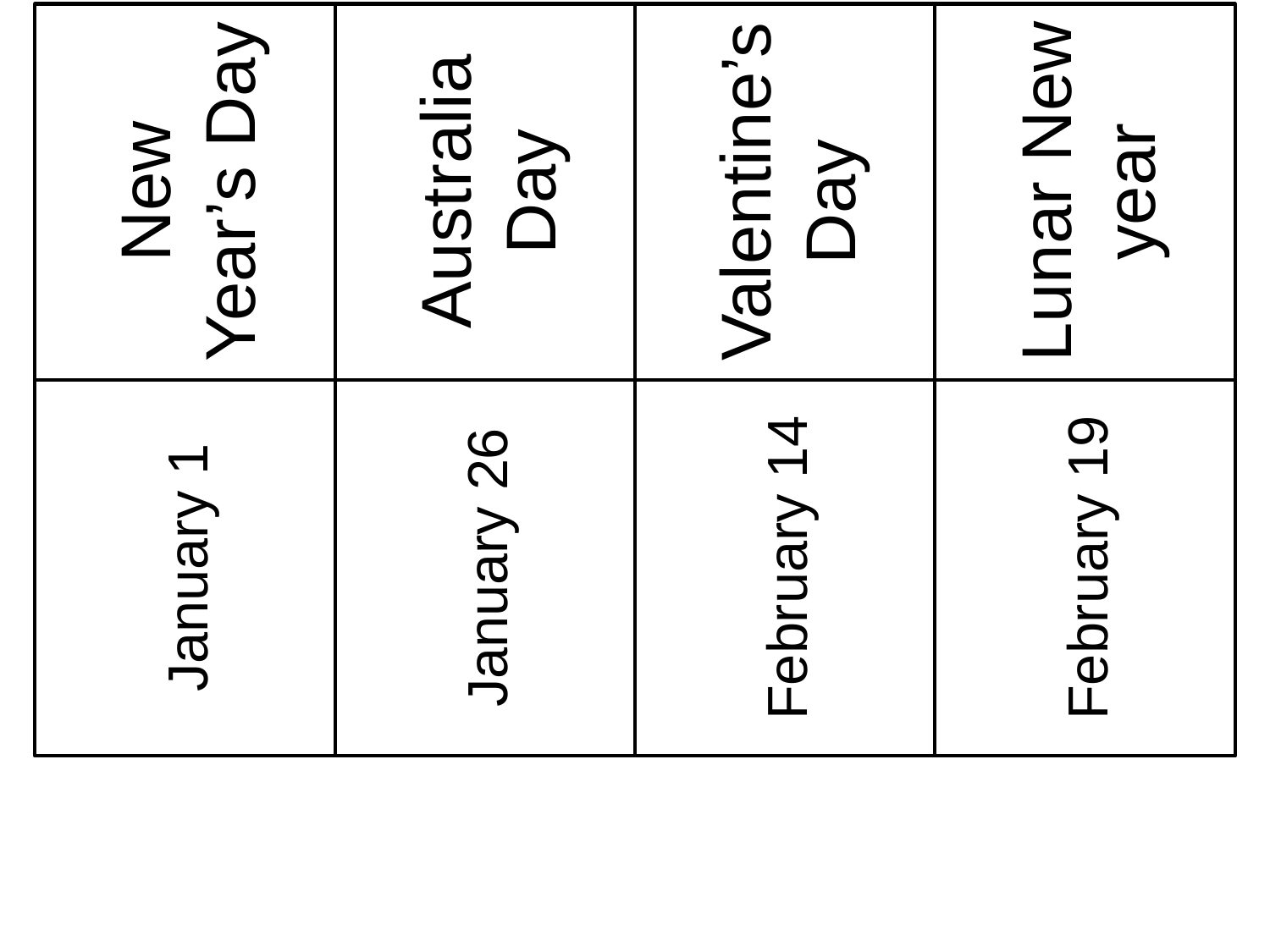

# New Year’s Day
Australia Day
Valentine’s Day
Lunar New year
January 1
January 26
February 14
February 19